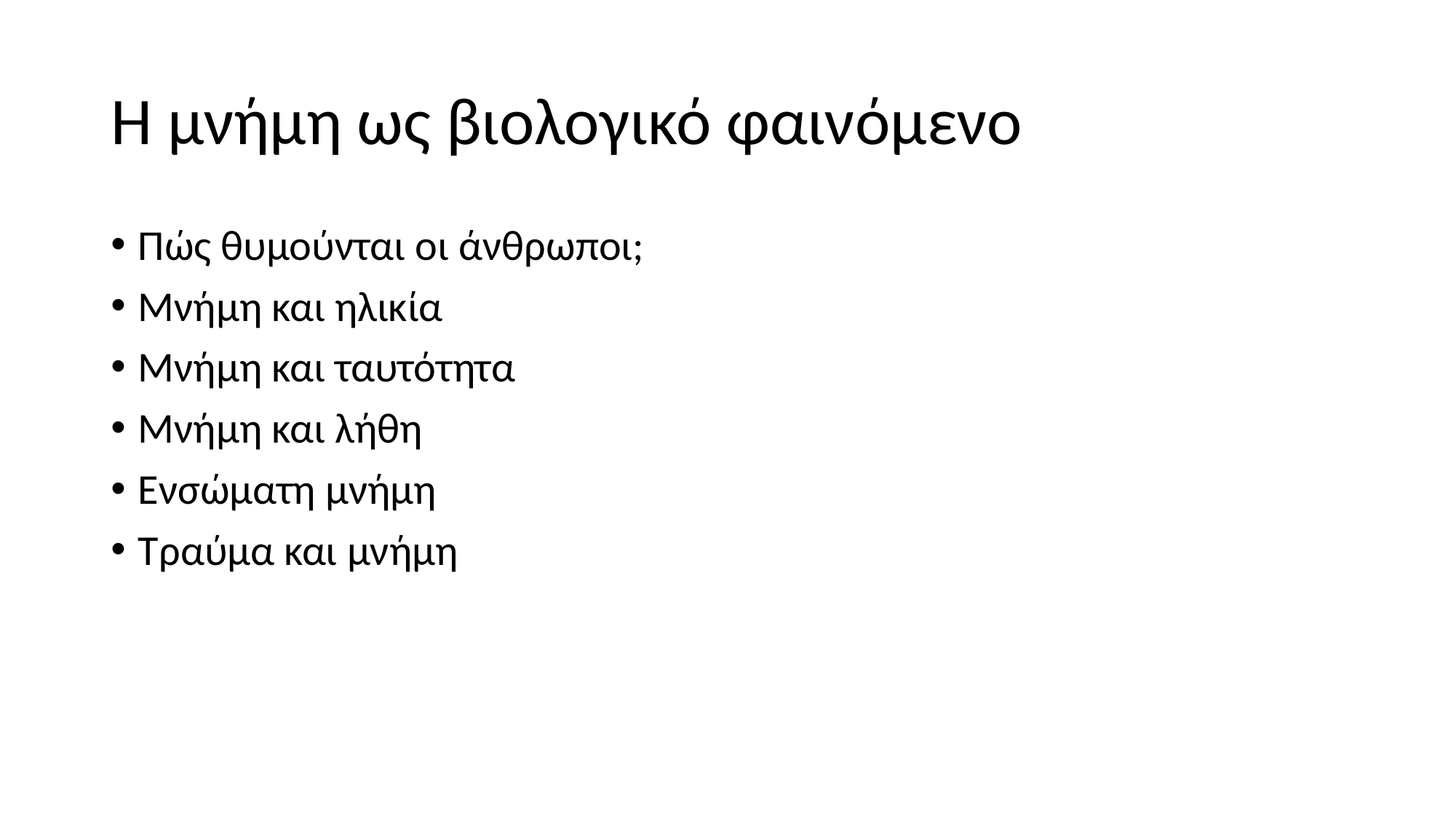

# Η μνήμη ως βιολογικό φαινόμενο
Πώς θυμούνται οι άνθρωποι;
Μνήμη και ηλικία
Μνήμη και ταυτότητα
Μνήμη και λήθη
Ενσώματη μνήμη
Τραύμα και μνήμη